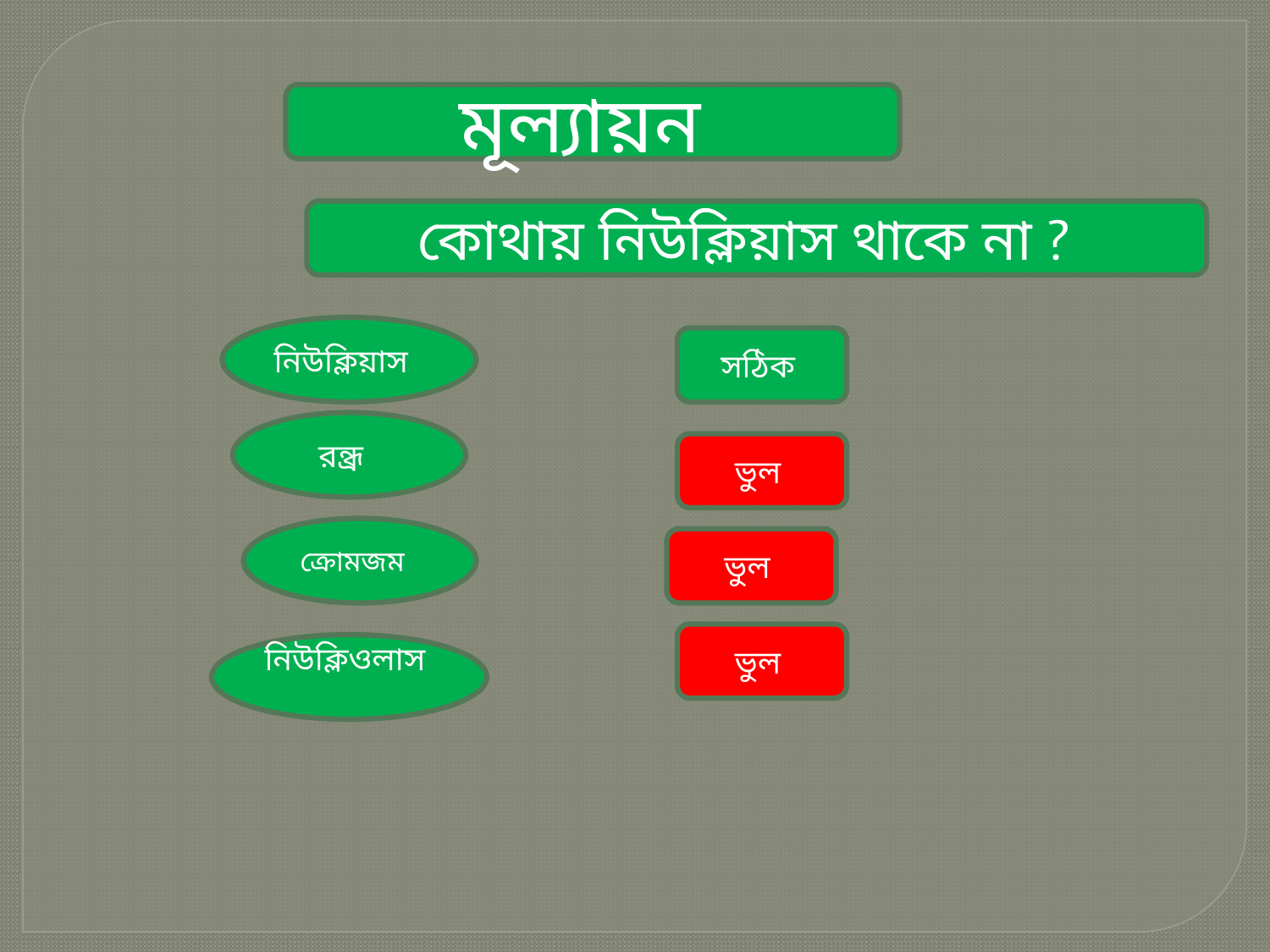

মূল্যায়ন
 কোথায় নিউক্লিয়াস থাকে না ?
নিউক্লিয়াস
সঠিক
রন্ধ্র
ভুল
ক্রোমজম
ভুল
ভুল
নিউক্লিওলাস